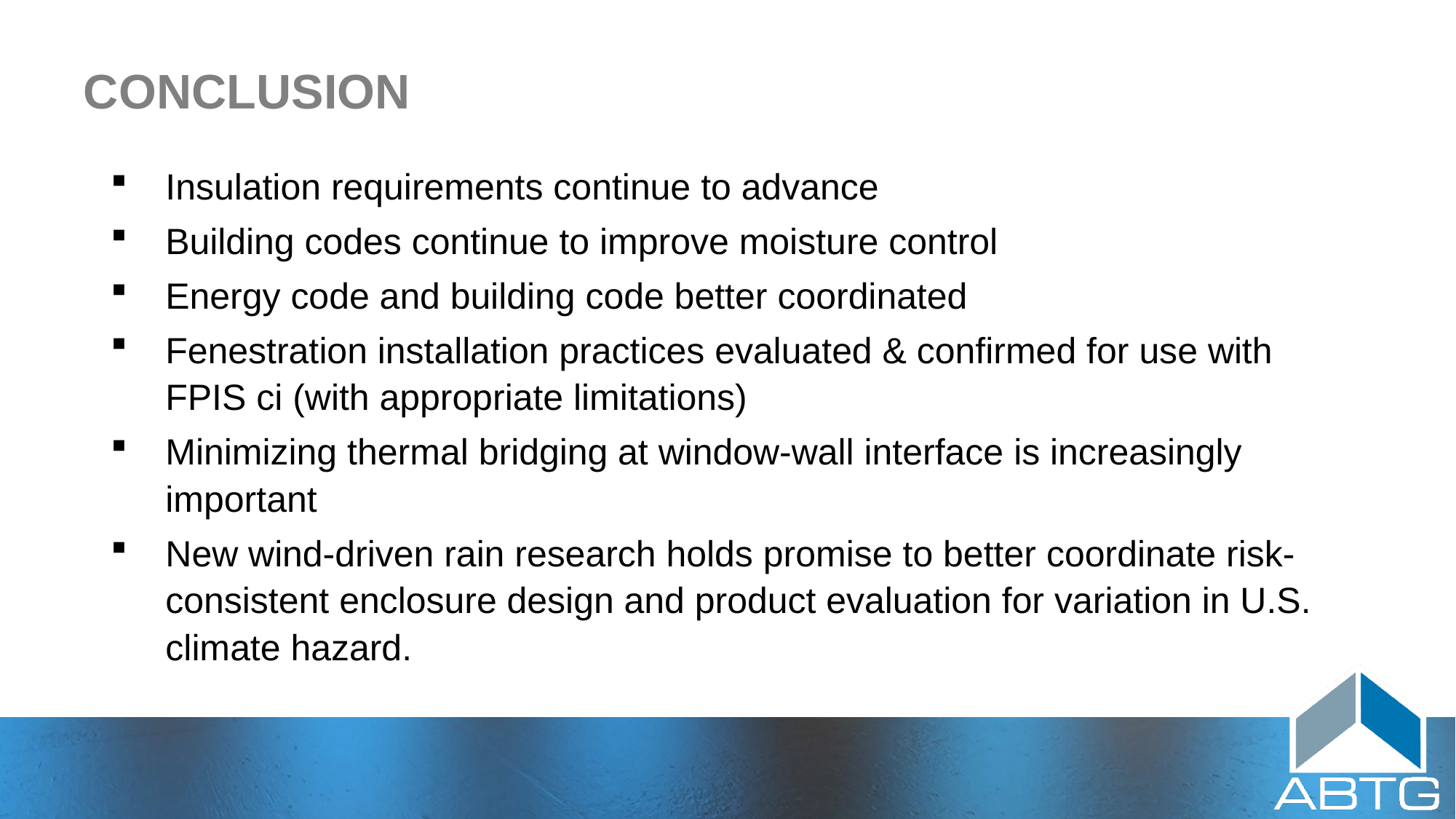

# Conclusion
Insulation requirements continue to advance
Building codes continue to improve moisture control
Energy code and building code better coordinated
Fenestration installation practices evaluated & confirmed for use with FPIS ci (with appropriate limitations)
Minimizing thermal bridging at window-wall interface is increasingly important
New wind-driven rain research holds promise to better coordinate risk-consistent enclosure design and product evaluation for variation in U.S. climate hazard.